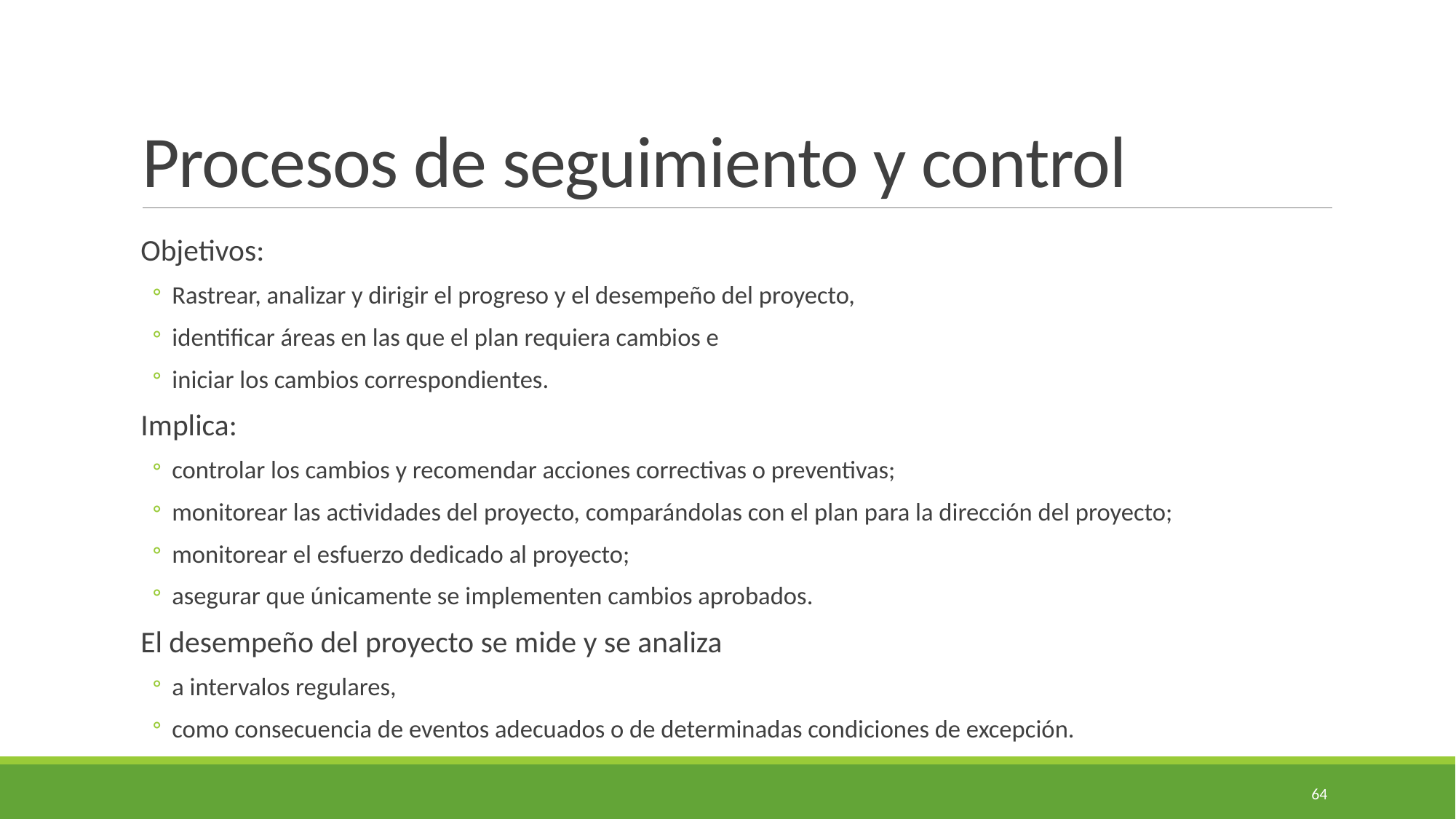

# Procesos de seguimiento y control
Objetivos:
Rastrear, analizar y dirigir el progreso y el desempeño del proyecto,
identificar áreas en las que el plan requiera cambios e
iniciar los cambios correspondientes.
Implica:
controlar los cambios y recomendar acciones correctivas o preventivas;
monitorear las actividades del proyecto, comparándolas con el plan para la dirección del proyecto;
monitorear el esfuerzo dedicado al proyecto;
asegurar que únicamente se implementen cambios aprobados.
El desempeño del proyecto se mide y se analiza
a intervalos regulares,
como consecuencia de eventos adecuados o de determinadas condiciones de excepción.

64